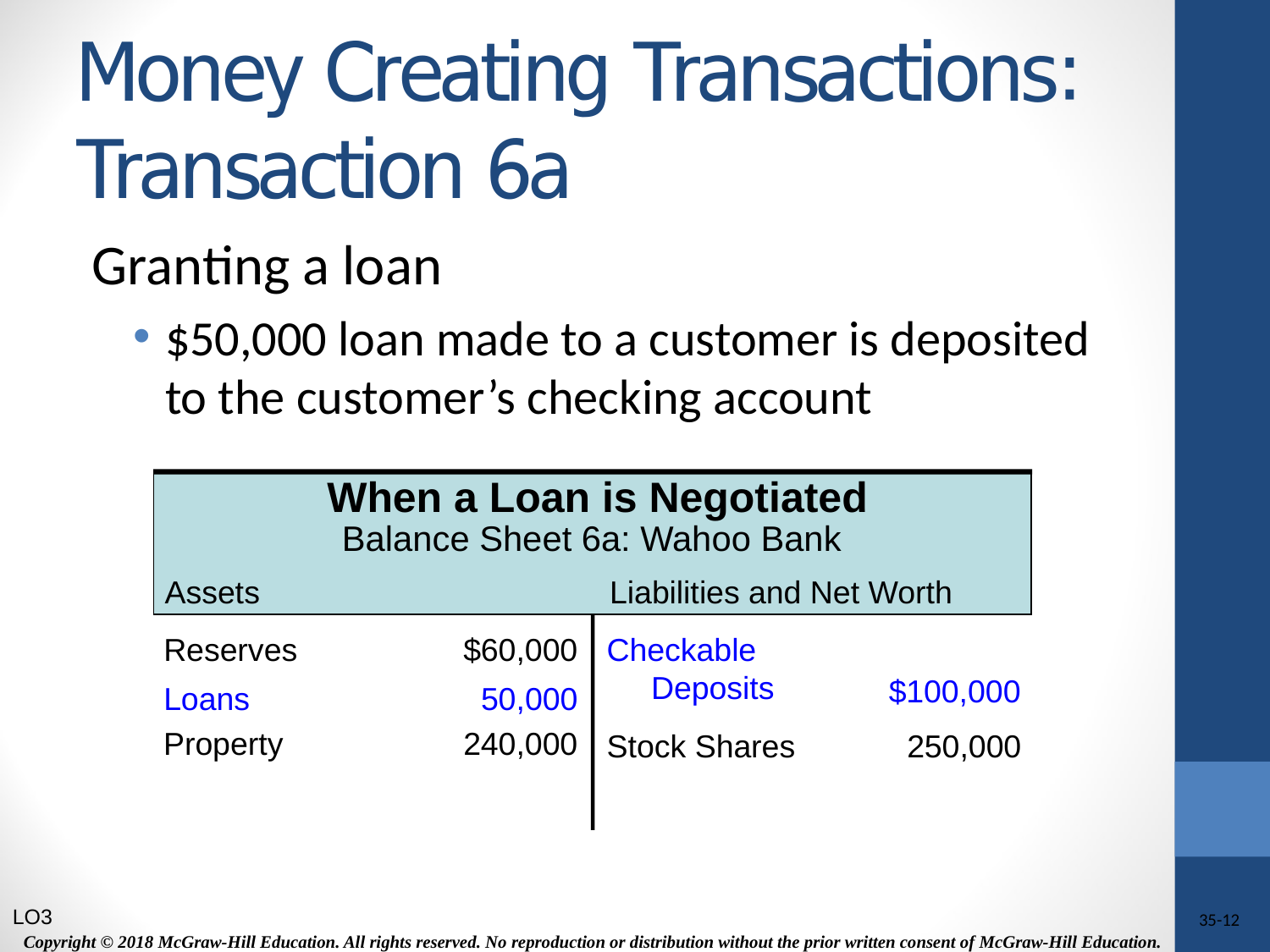

# Money Creating Transactions: Transaction 6a
Granting a loan
$50,000 loan made to a customer is deposited to the customer’s checking account
When a Loan is Negotiated

Assets
Liabilities and Net Worth
Balance Sheet 6a: Wahoo Bank
Reserves
$60,000
Checkable
     Deposits
$100,000
Loans
50,000
Property
240,000
Stock Shares
250,000
LO3